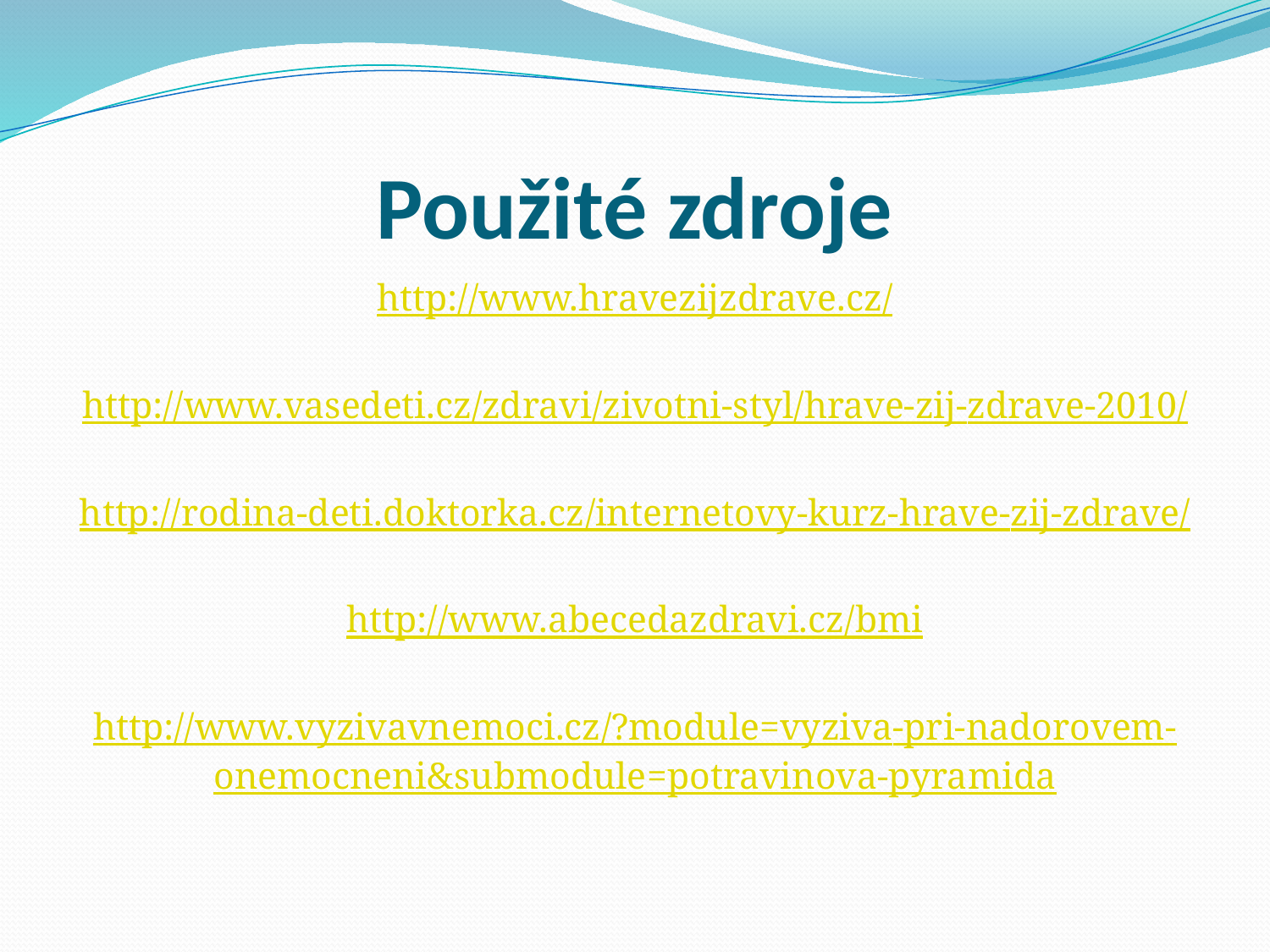

# Použité zdroje
http://www.hravezijzdrave.cz/

http://www.vasedeti.cz/zdravi/zivotni-styl/hrave-zij-zdrave-2010/

http://rodina-deti.doktorka.cz/internetovy-kurz-hrave-zij-zdrave/

http://www.abecedazdravi.cz/bmi

http://www.vyzivavnemoci.cz/?module=vyziva-pri-nadorovem-onemocneni&submodule=potravinova-pyramida